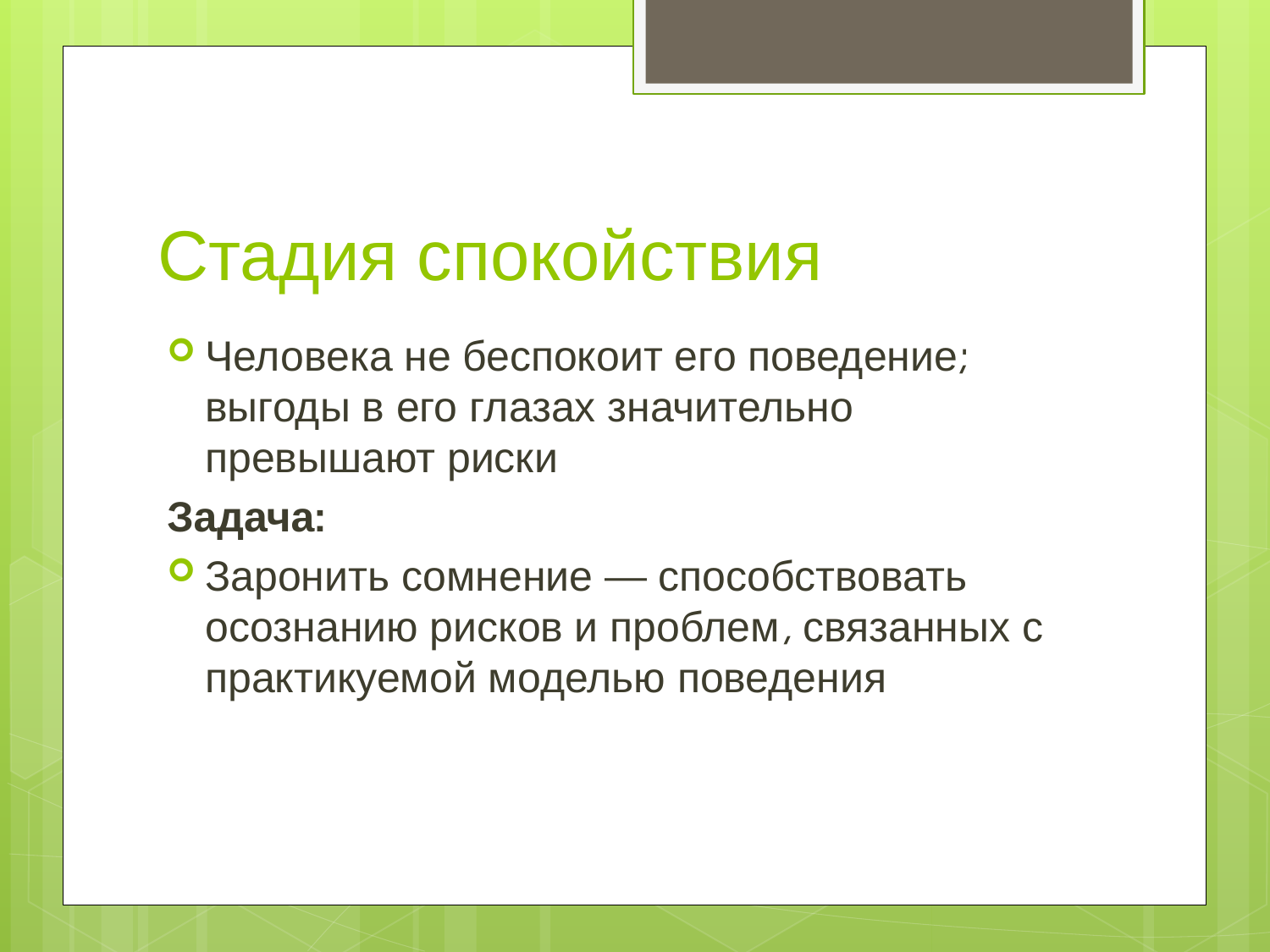

# Стадия спокойствия
Человека не беспокоит его поведение; выгоды в его глазах значительно превышают риски
Задача:
Заронить сомнение — способствовать осознанию рисков и проблем, связанных с практикуемой моделью поведения